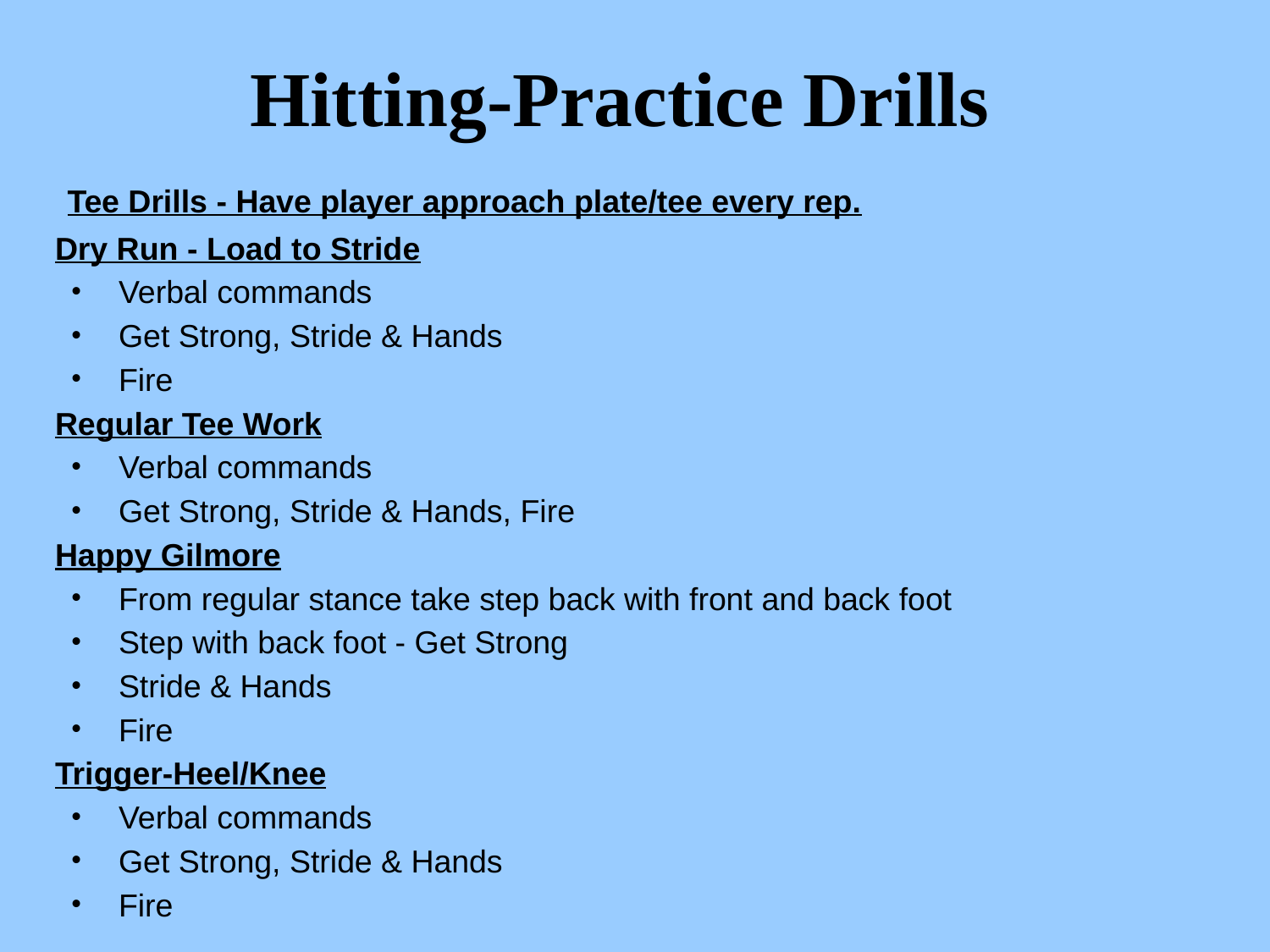

# Hitting-Practice Drills
 Tee Drills - Have player approach plate/tee every rep.
Dry Run - Load to Stride
Verbal commands
Get Strong, Stride & Hands
Fire
Regular Tee Work
Verbal commands
Get Strong, Stride & Hands, Fire
Happy Gilmore
From regular stance take step back with front and back foot
Step with back foot - Get Strong
Stride & Hands
Fire
Trigger-Heel/Knee
Verbal commands
Get Strong, Stride & Hands
Fire